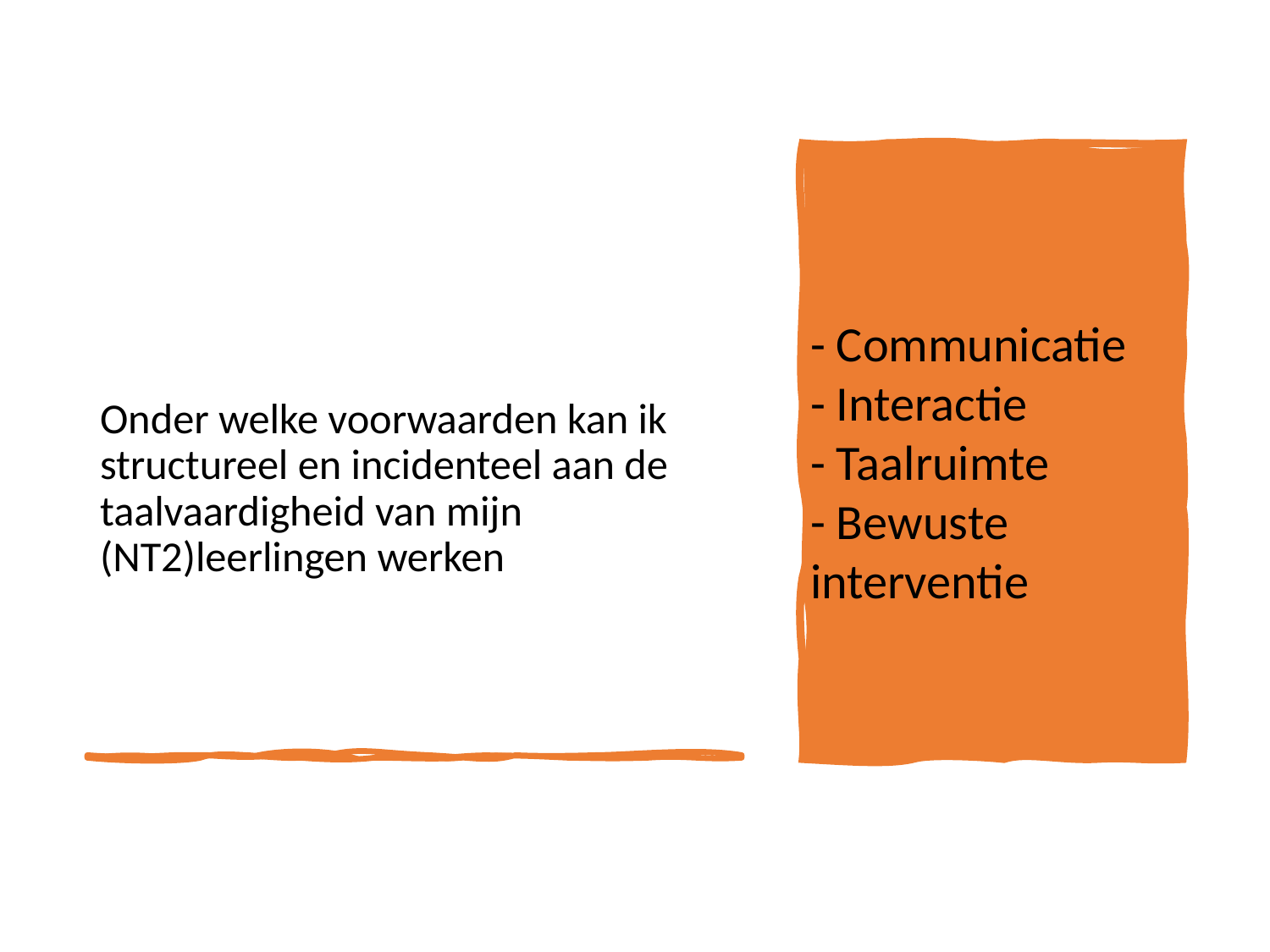

# Onder welke voorwaarden kan ik structureel en incidenteel aan de taalvaardigheid van mijn (NT2)leerlingen werken
- Communicatie
- Interactie
- Taalruimte
- Bewuste     interventie